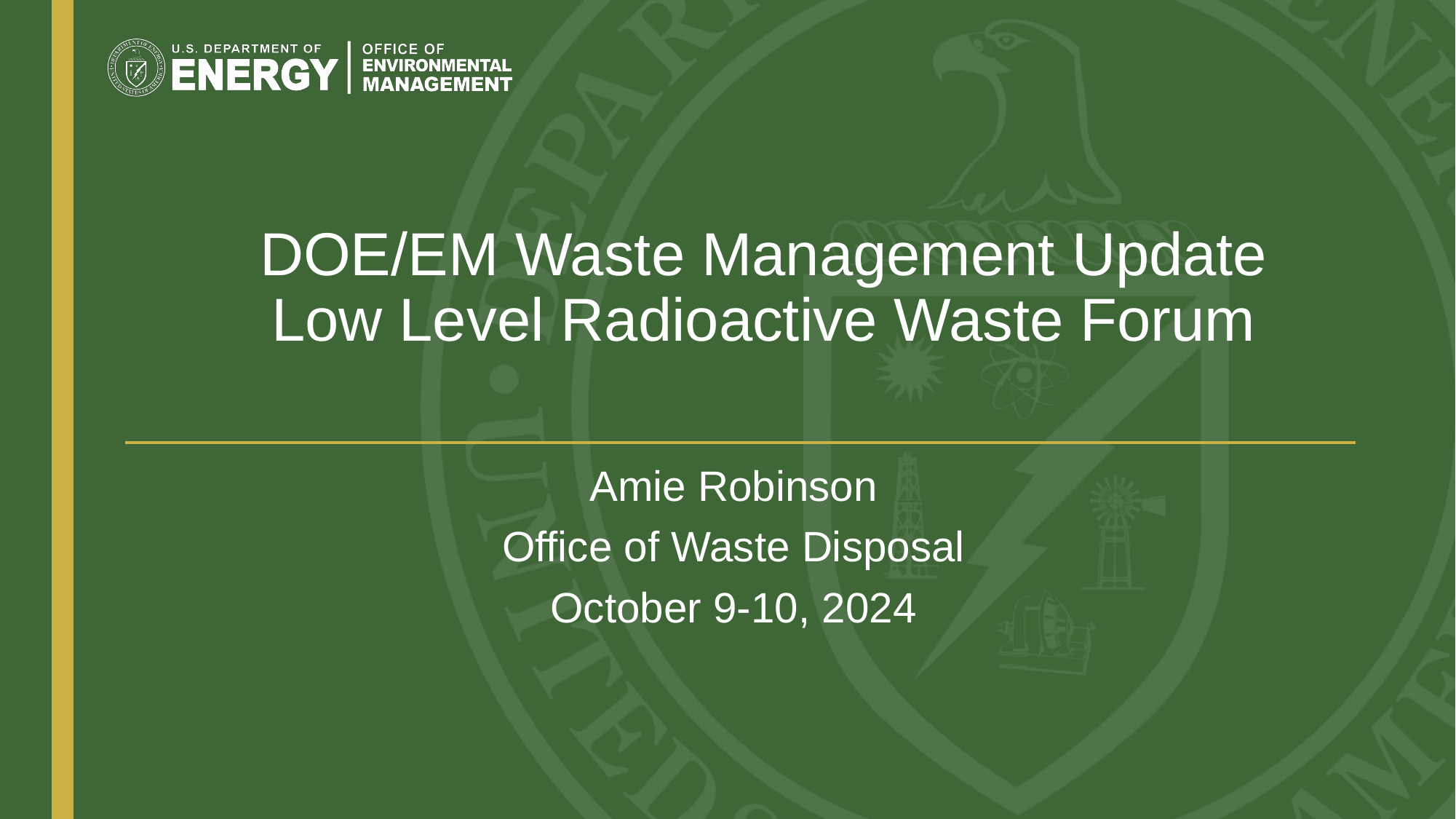

# DOE/EM Waste Management Update Low Level Radioactive Waste Forum
Amie Robinson
Office of Waste Disposal
October 9-10, 2024